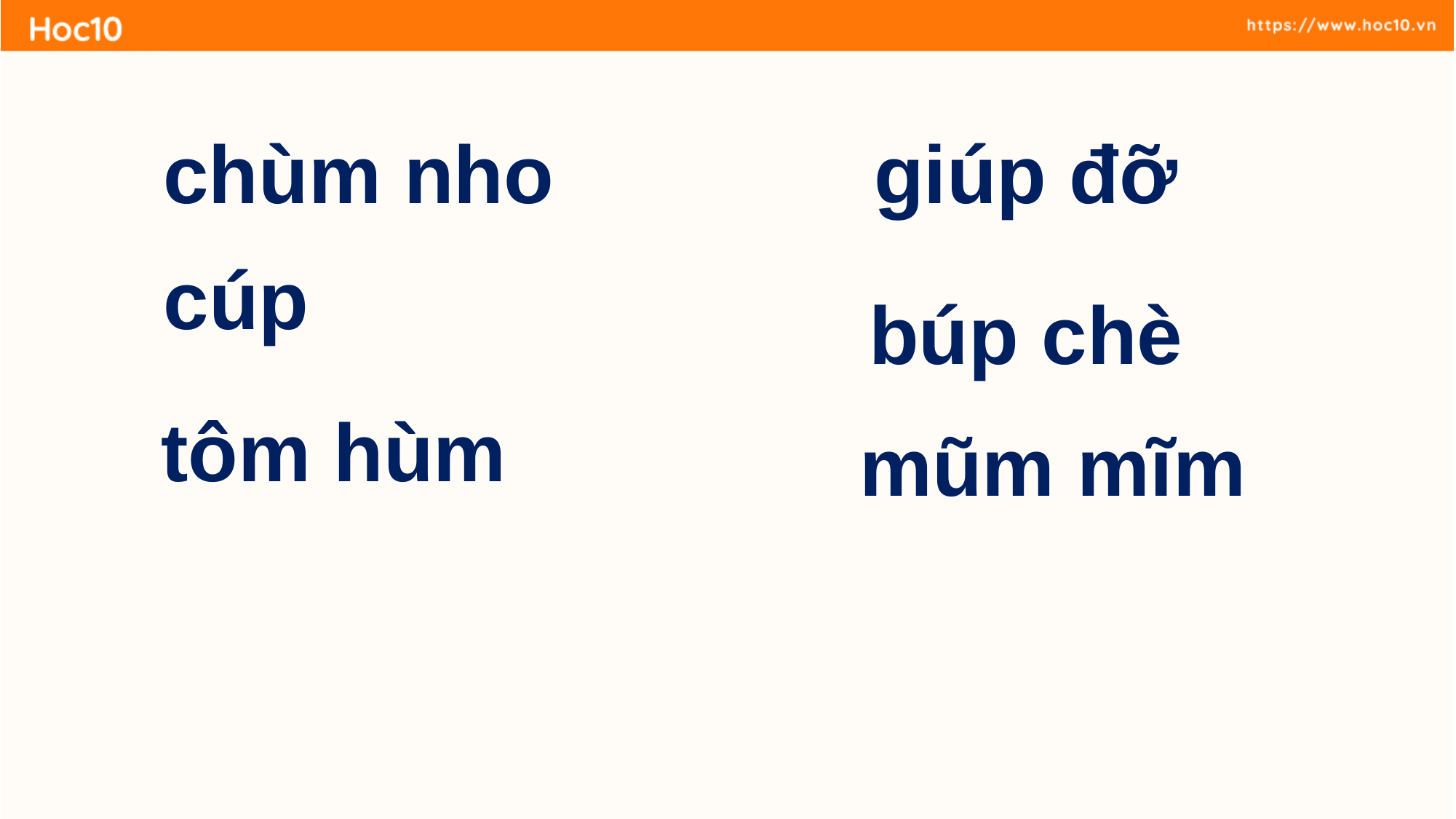

chùm nho
giúp đỡ
cúp
búp chè
tôm hùm
mũm mĩm